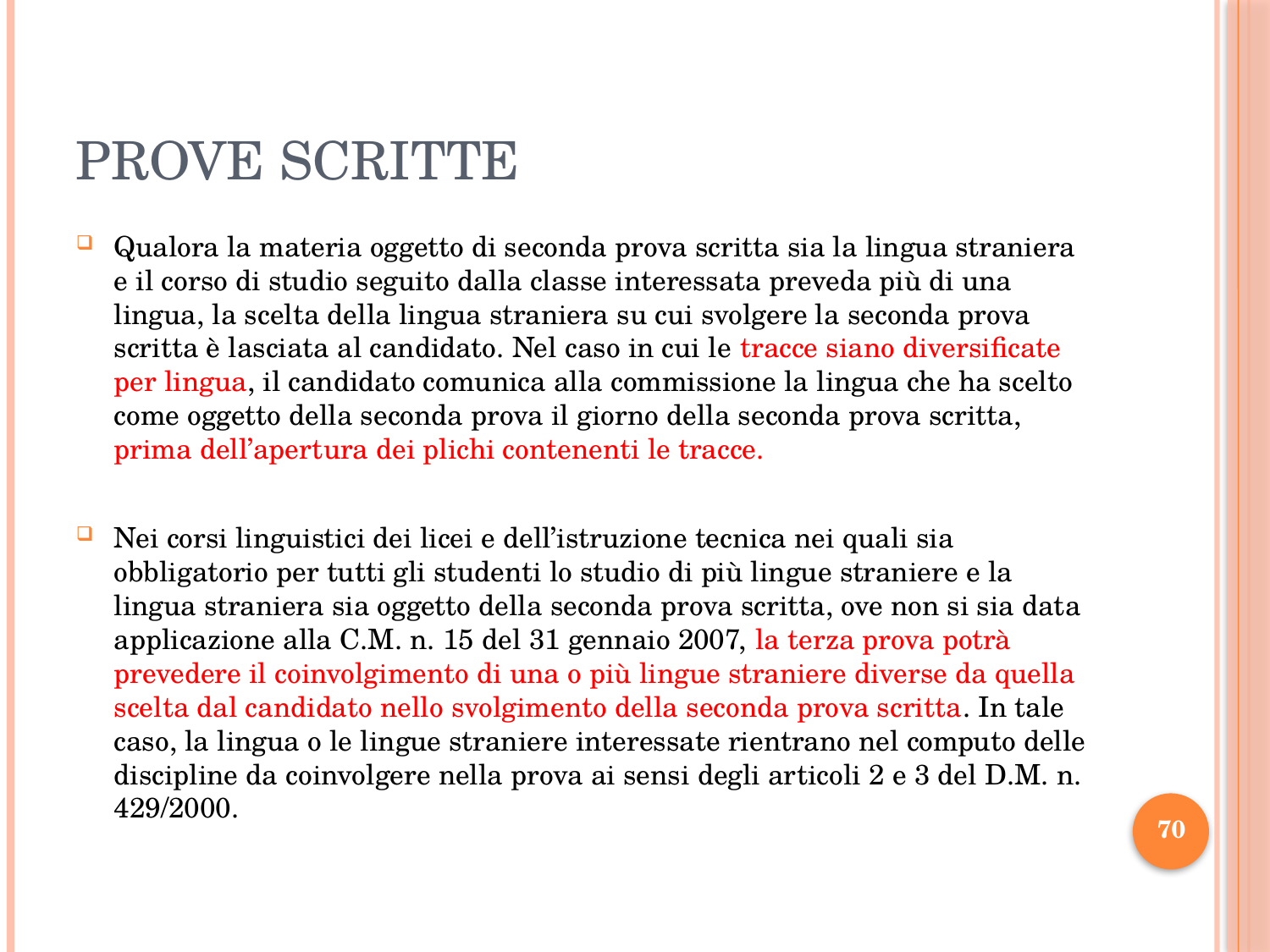

# PROVE SCRITTE
Qualora la materia oggetto di seconda prova scritta sia la lingua straniera e il corso di studio seguito dalla classe interessata preveda più di una lingua, la scelta della lingua straniera su cui svolgere la seconda prova scritta è lasciata al candidato. Nel caso in cui le tracce siano diversificate per lingua, il candidato comunica alla commissione la lingua che ha scelto come oggetto della seconda prova il giorno della seconda prova scritta, prima dell’apertura dei plichi contenenti le tracce.

Nei corsi linguistici dei licei e dell’istruzione tecnica nei quali sia obbligatorio per tutti gli studenti lo studio di più lingue straniere e la lingua straniera sia oggetto della seconda prova scritta, ove non si sia data applicazione alla C.M. n. 15 del 31 gennaio 2007, la terza prova potrà prevedere il coinvolgimento di una o più lingue straniere diverse da quella scelta dal candidato nello svolgimento della seconda prova scritta. In tale caso, la lingua o le lingue straniere interessate rientrano nel computo delle discipline da coinvolgere nella prova ai sensi degli articoli 2 e 3 del D.M. n. 429/2000.

70